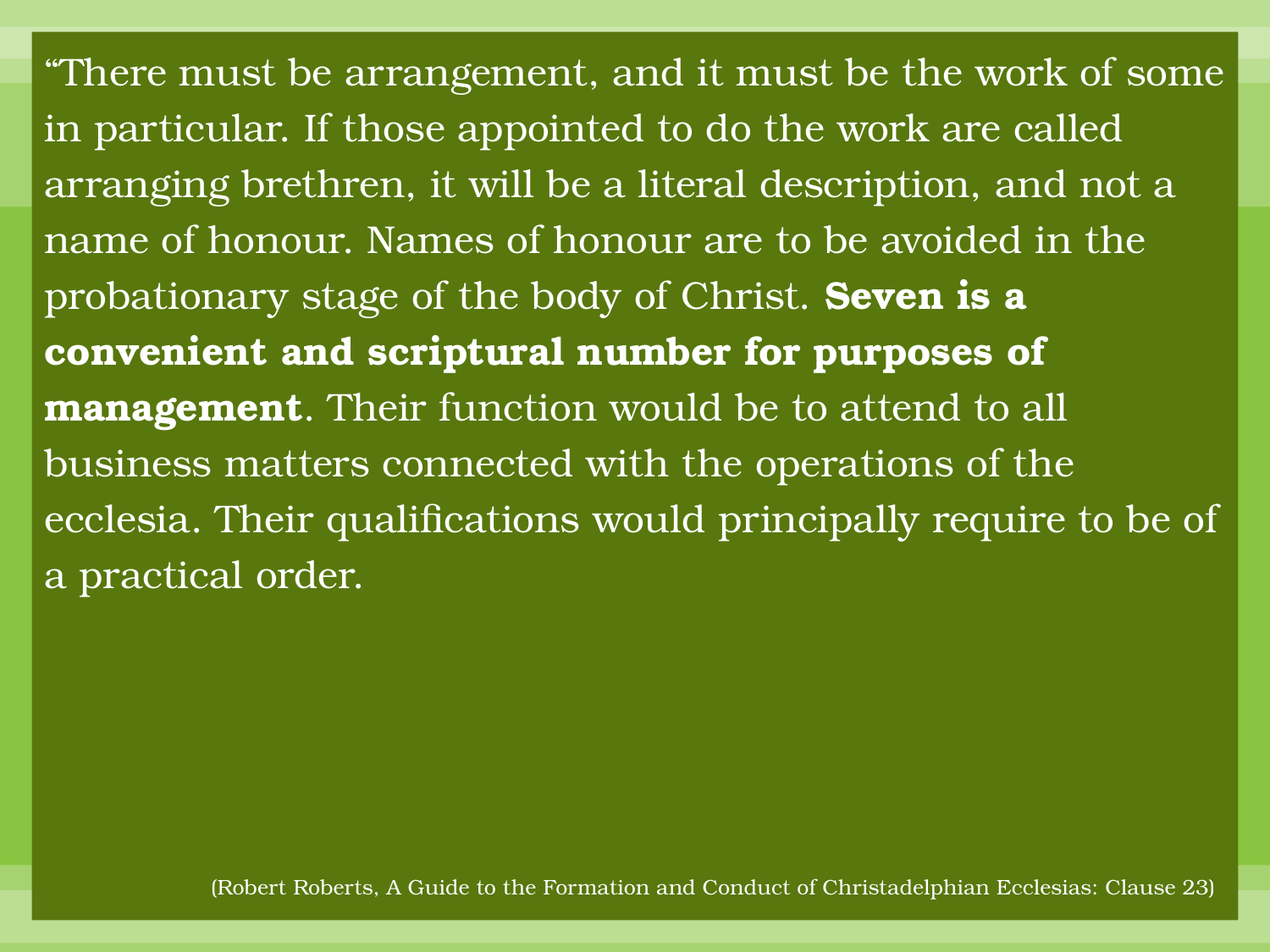

“There must be arrangement, and it must be the work of some in particular. If those appointed to do the work are called arranging brethren, it will be a literal description, and not a name of honour. Names of honour are to be avoided in the probationary stage of the body of Christ. Seven is a convenient and scriptural number for purposes of management. Their function would be to attend to all business matters connected with the operations of the ecclesia. Their qualifications would principally require to be of a practical order.
(Robert Roberts, A Guide to the Formation and Conduct of Christadelphian Ecclesias: Clause 23)